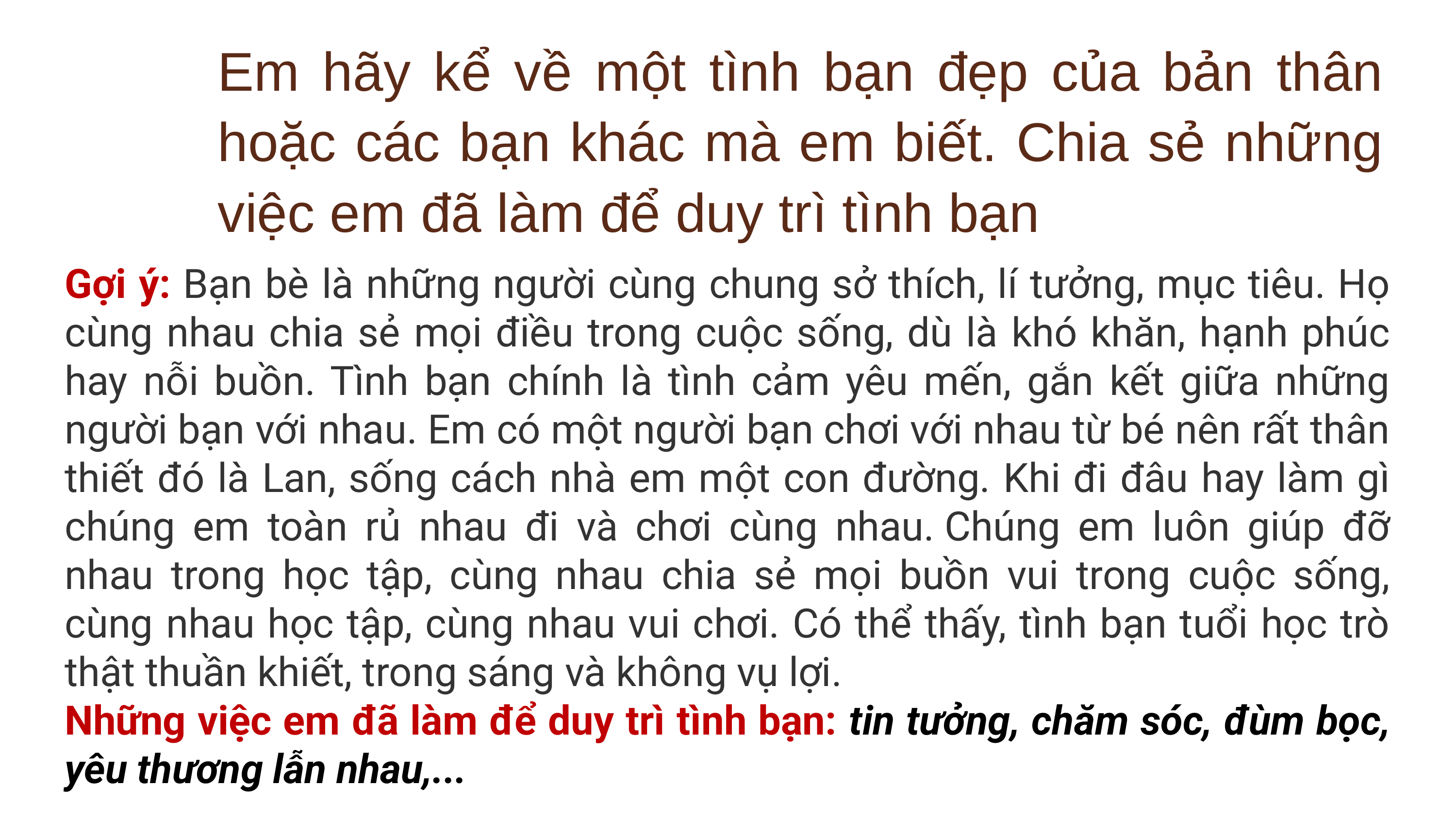

Em hãy kể về một tình bạn đẹp của bản thân hoặc các bạn khác mà em biết. Chia sẻ những việc em đã làm để duy trì tình bạn
Gợi ý: Bạn bè là những người cùng chung sở thích, lí tưởng, mục tiêu. Họ cùng nhau chia sẻ mọi điều trong cuộc sống, dù là khó khăn, hạnh phúc hay nỗi buồn. Tình bạn chính là tình cảm yêu mến, gắn kết giữa những người bạn với nhau. Em có một người bạn chơi với nhau từ bé nên rất thân thiết đó là Lan, sống cách nhà em một con đường. Khi đi đâu hay làm gì chúng em toàn rủ nhau đi và chơi cùng nhau. Chúng em luôn giúp đỡ nhau trong học tập, cùng nhau chia sẻ mọi buồn vui trong cuộc sống, cùng nhau học tập, cùng nhau vui chơi. Có thể thấy, tình bạn tuổi học trò thật thuần khiết, trong sáng và không vụ lợi.
Những việc em đã làm để duy trì tình bạn: tin tưởng, chăm sóc, đùm bọc, yêu thương lẫn nhau,...